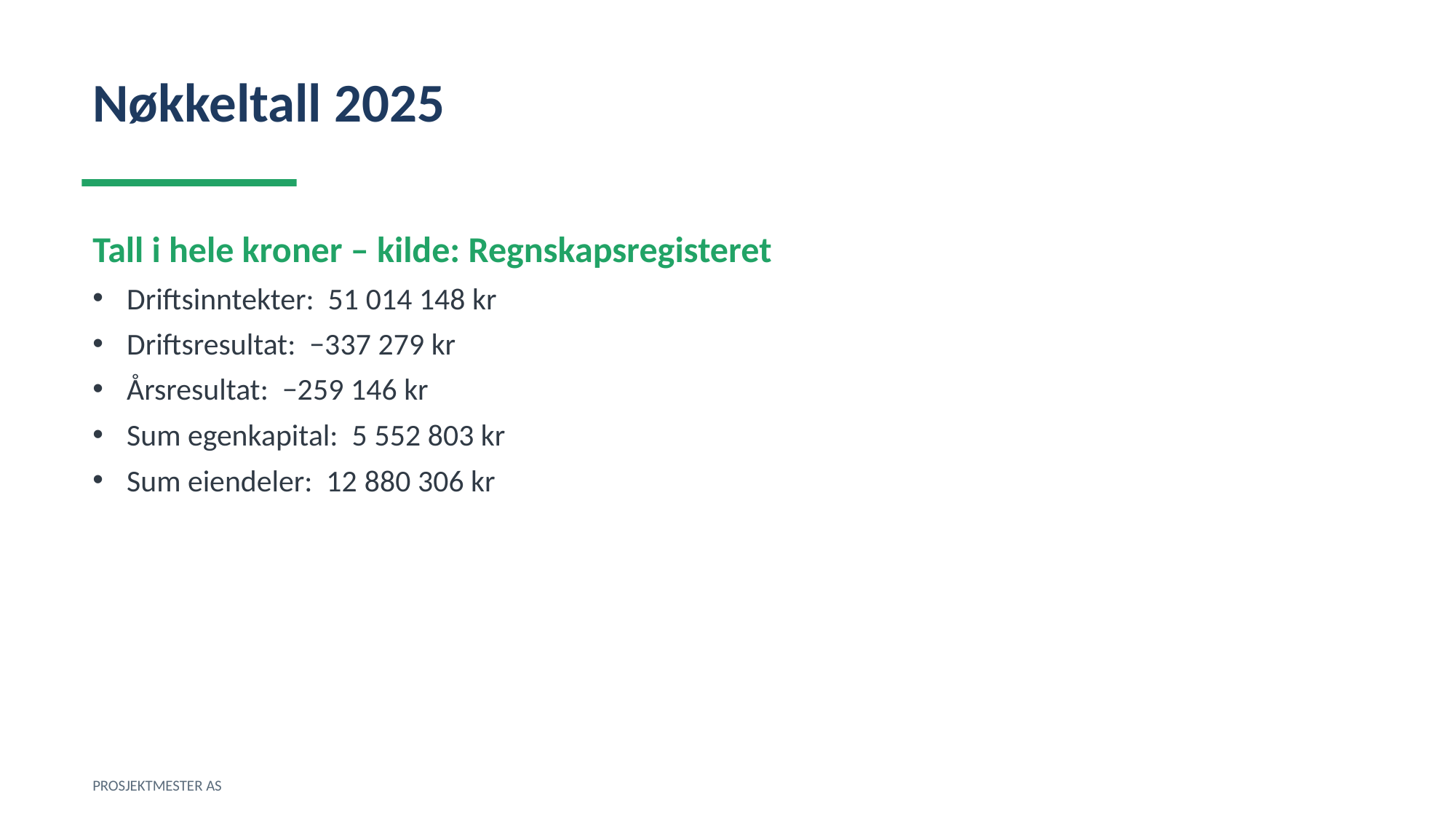

Nøkkeltall 2025

Tall i hele kroner – kilde: Regnskapsregisteret
Driftsinntekter:  51 014 148 kr
Driftsresultat:  −337 279 kr
Årsresultat:  −259 146 kr
Sum egenkapital:  5 552 803 kr
Sum eiendeler:  12 880 306 kr
PROSJEKTMESTER AS